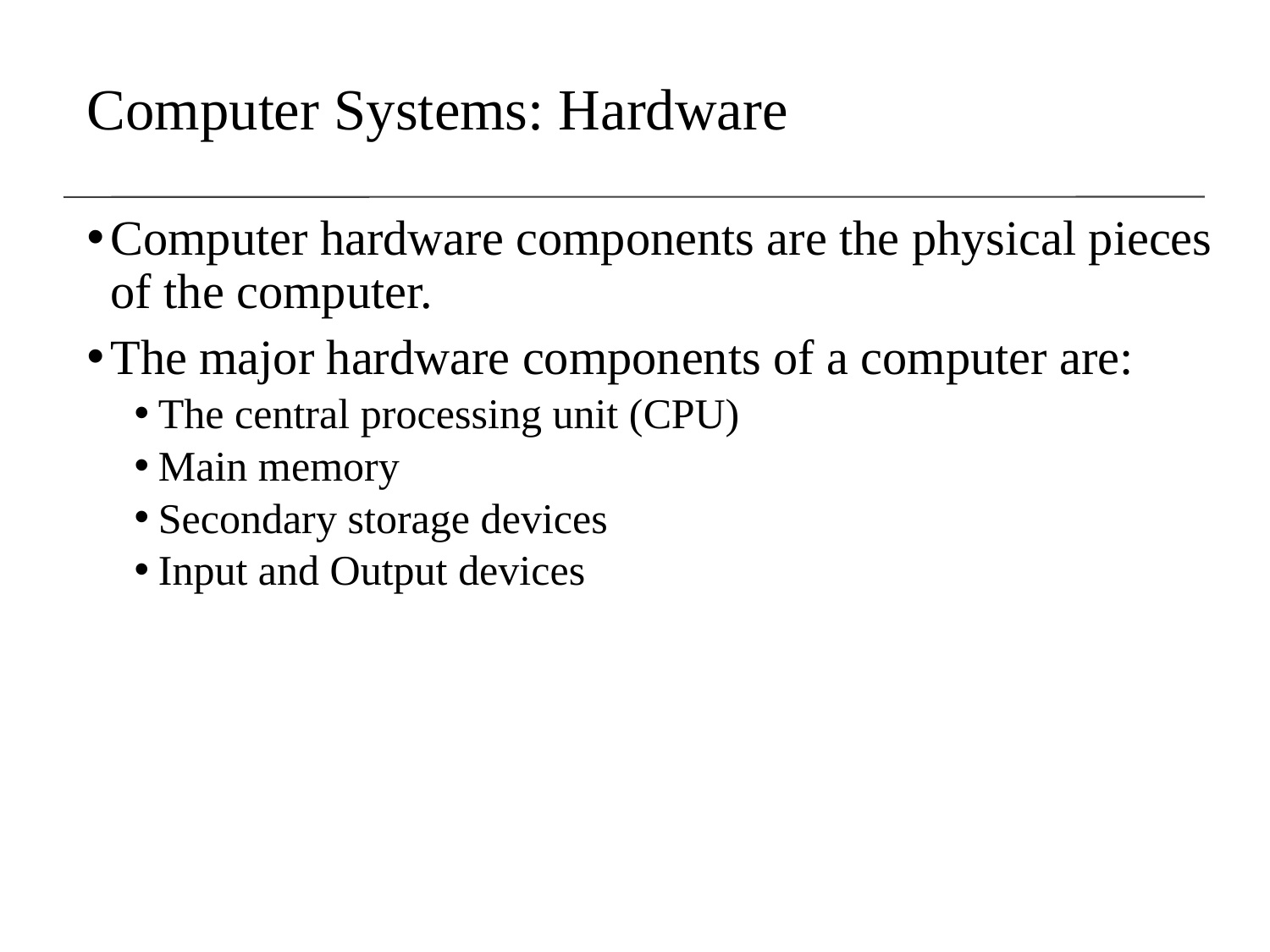

Computer Systems: Hardware
Computer hardware components are the physical pieces of the computer.
The major hardware components of a computer are:
The central processing unit (CPU)
Main memory
Secondary storage devices
Input and Output devices